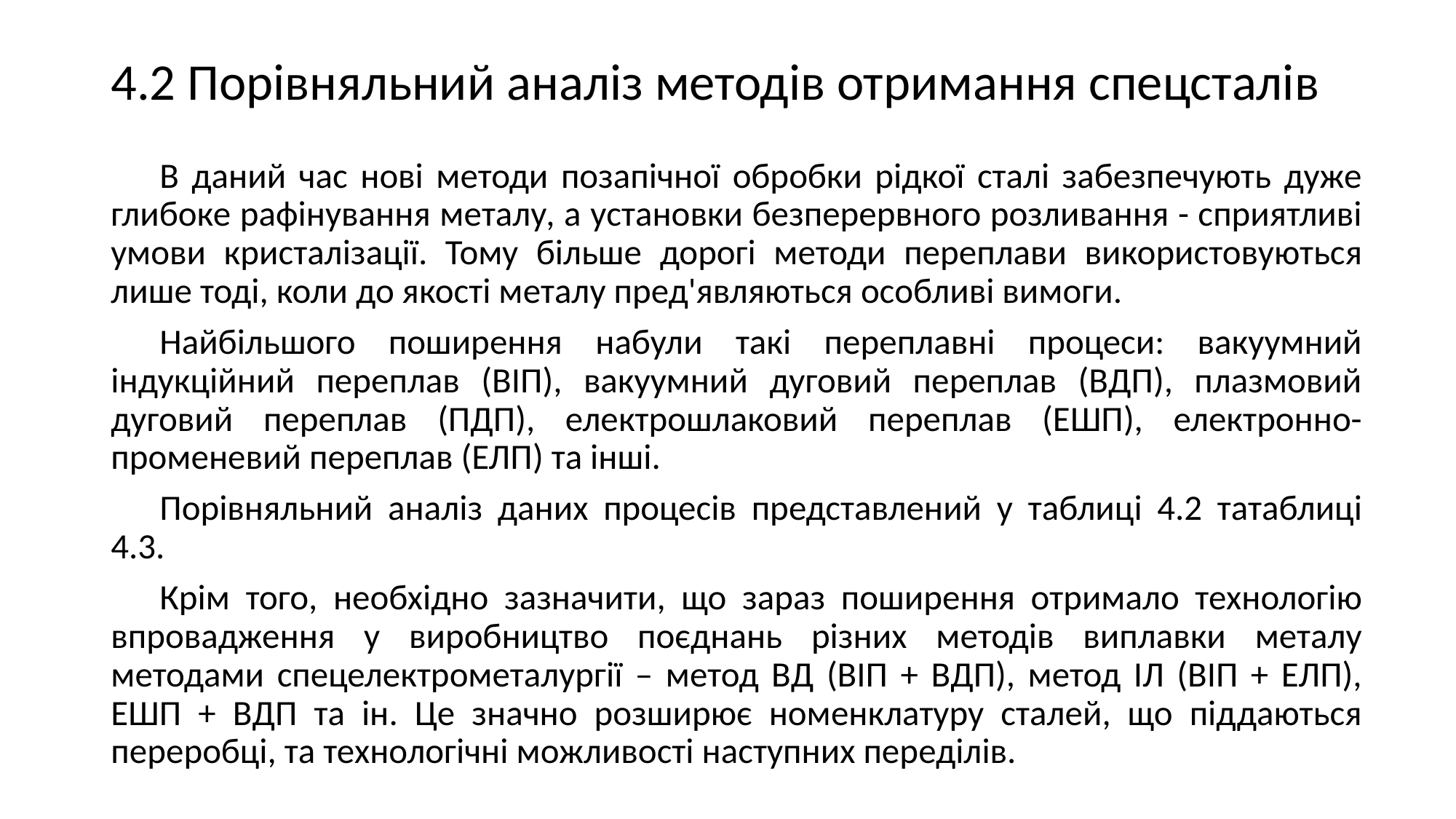

# 4.2 Порівняльний аналіз методів отримання спецсталів
В даний час нові методи позапічної обробки рідкої сталі забезпечують дуже глибоке рафінування металу, а установки безперервного розливання - сприятливі умови кристалізації. Тому більше дорогі методи переплави використовуються лише тоді, коли до якості металу пред'являються особливі вимоги.
Найбільшого поширення набули такі переплавні процеси: вакуумний індукційний переплав (ВІП), вакуумний дуговий переплав (ВДП), плазмовий дуговий переплав (ПДП), електрошлаковий переплав (ЕШП), електронно-променевий переплав (ЕЛП) та інші.
Порівняльний аналіз даних процесів представлений у таблиці 4.2 татаблиці 4.3.
Крім того, необхідно зазначити, що зараз поширення отримало технологію впровадження у виробництво поєднань різних методів виплавки металу методами спецелектрометалургії – метод ВД (ВІП + ВДП), метод ІЛ (ВІП + ЕЛП), ЕШП + ВДП та ін. Це значно розширює номенклатуру сталей, що піддаються переробці, та технологічні можливості наступних переділів.